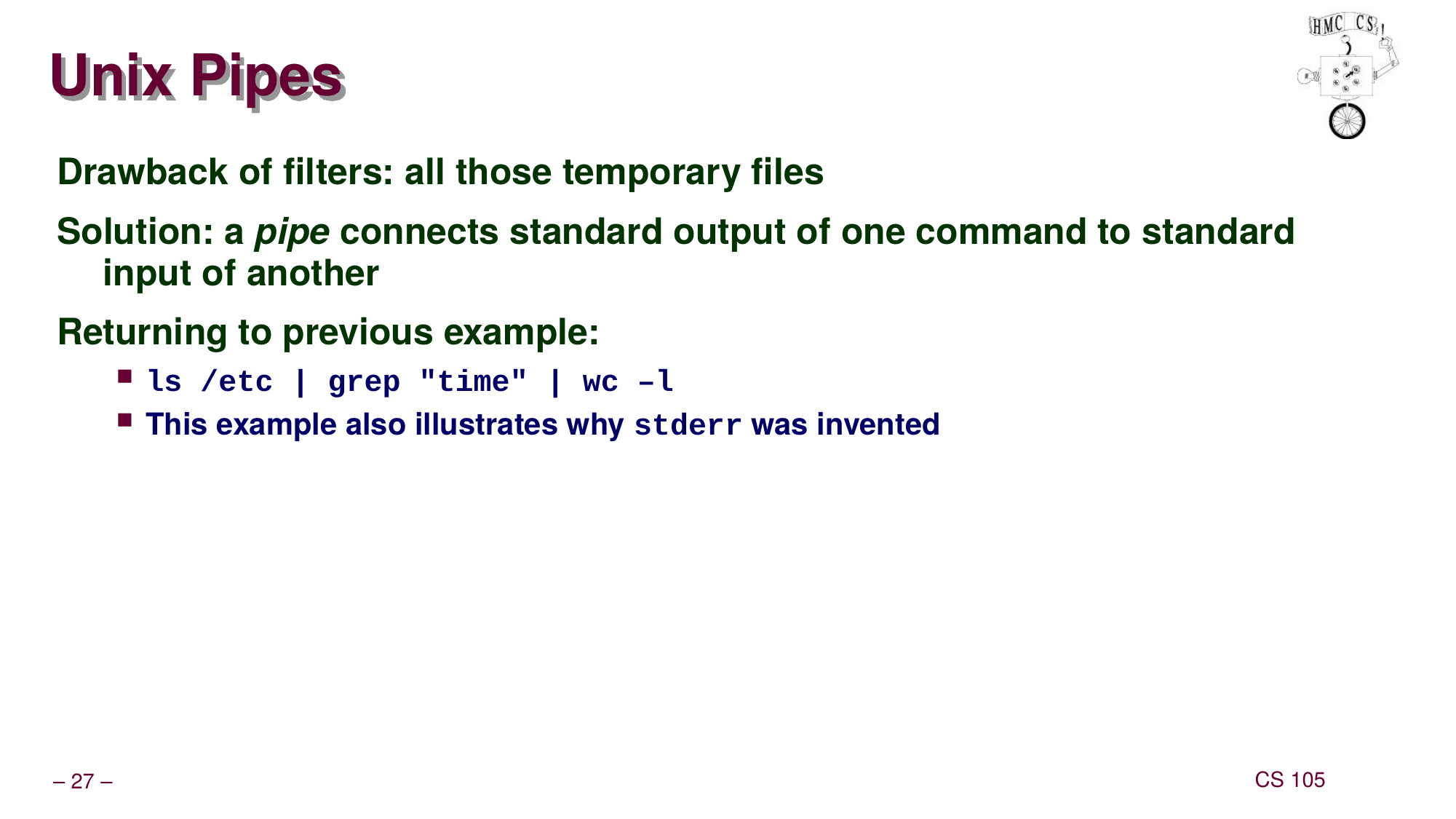

# Unix Pipes
Drawback of filters: all those temporary files
Solution: a pipe connects standard output of one command to standard input of another
Returning to previous example:
ls /etc | grep "time" | wc –l
This example also illustrates why stderr was invented